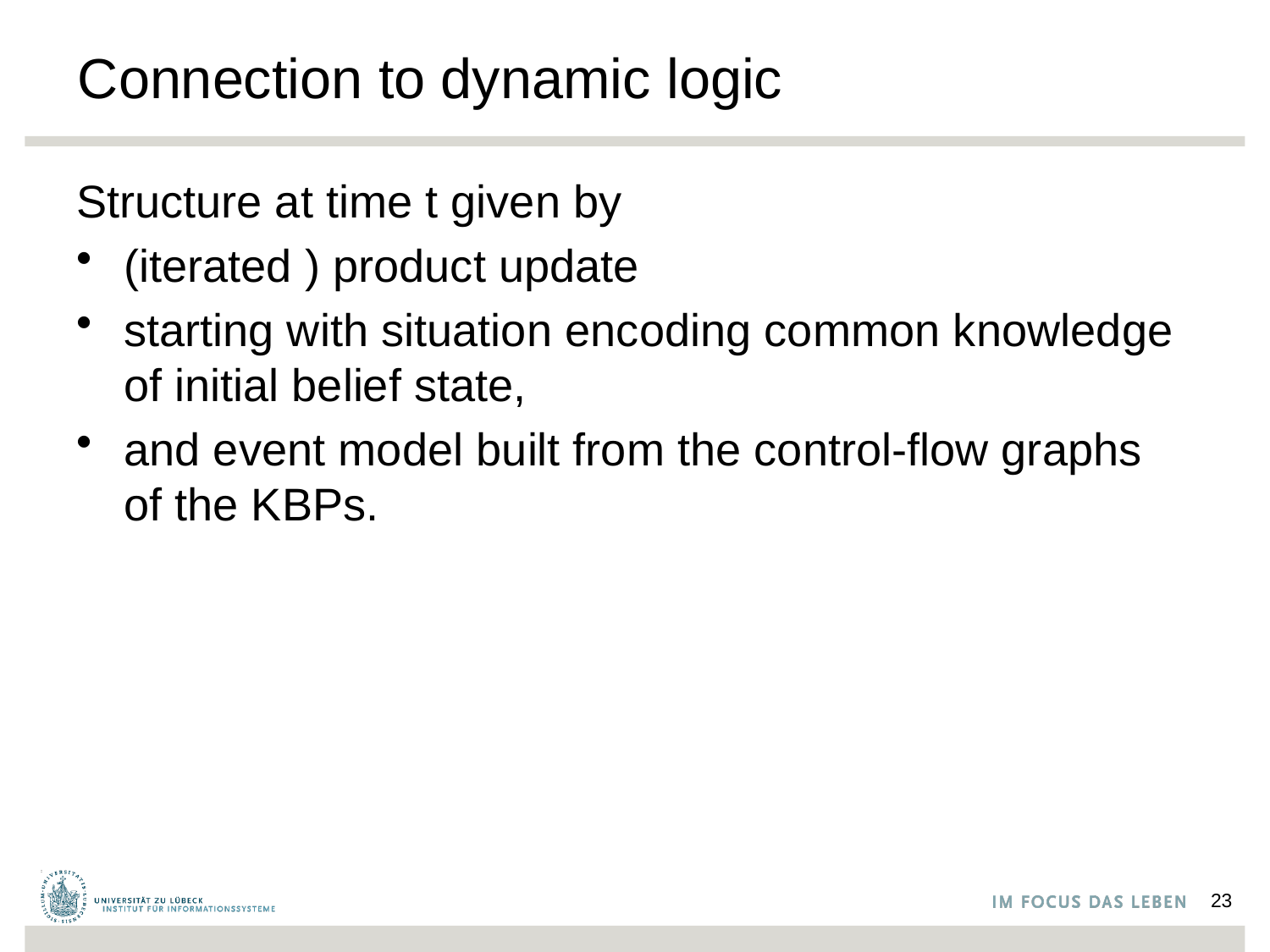

# Connection to dynamic logic
Structure at time t given by
(iterated ) product update
starting with situation encoding common knowledge of initial belief state,
and event model built from the control-flow graphs of the KBPs.

23